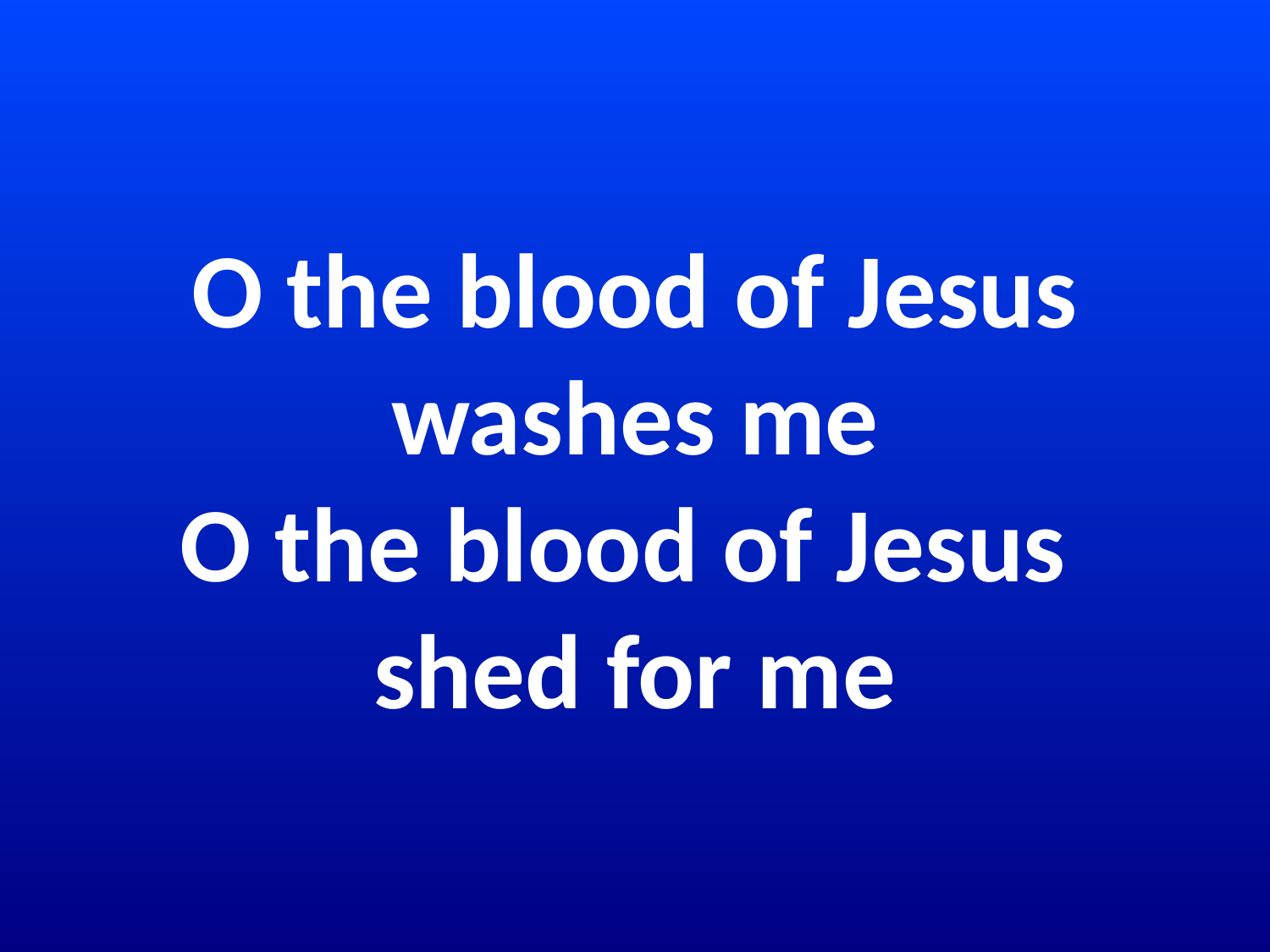

# O the blood of Jesus washes me O the blood of Jesus shed for me